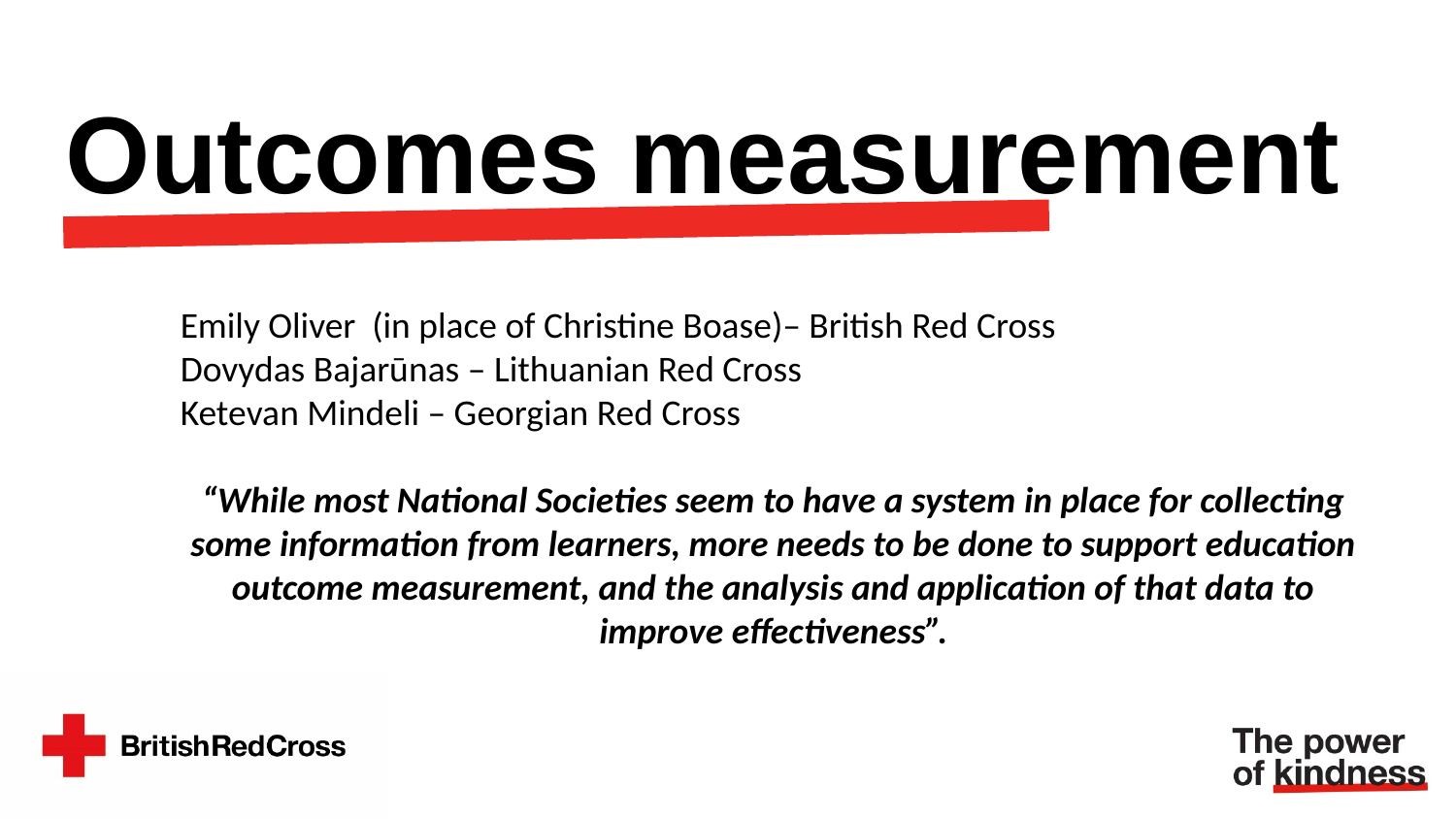

Outcomes measurement
Emily Oliver  (in place of Christine Boase)– British Red Cross
Dovydas Bajarūnas – Lithuanian Red Cross
Ketevan Mindeli – Georgian Red Cross

“While most National Societies seem to have a system in place for collecting some information from learners, more needs to be done to support education outcome measurement, and the analysis and application of that data to improve effectiveness”.